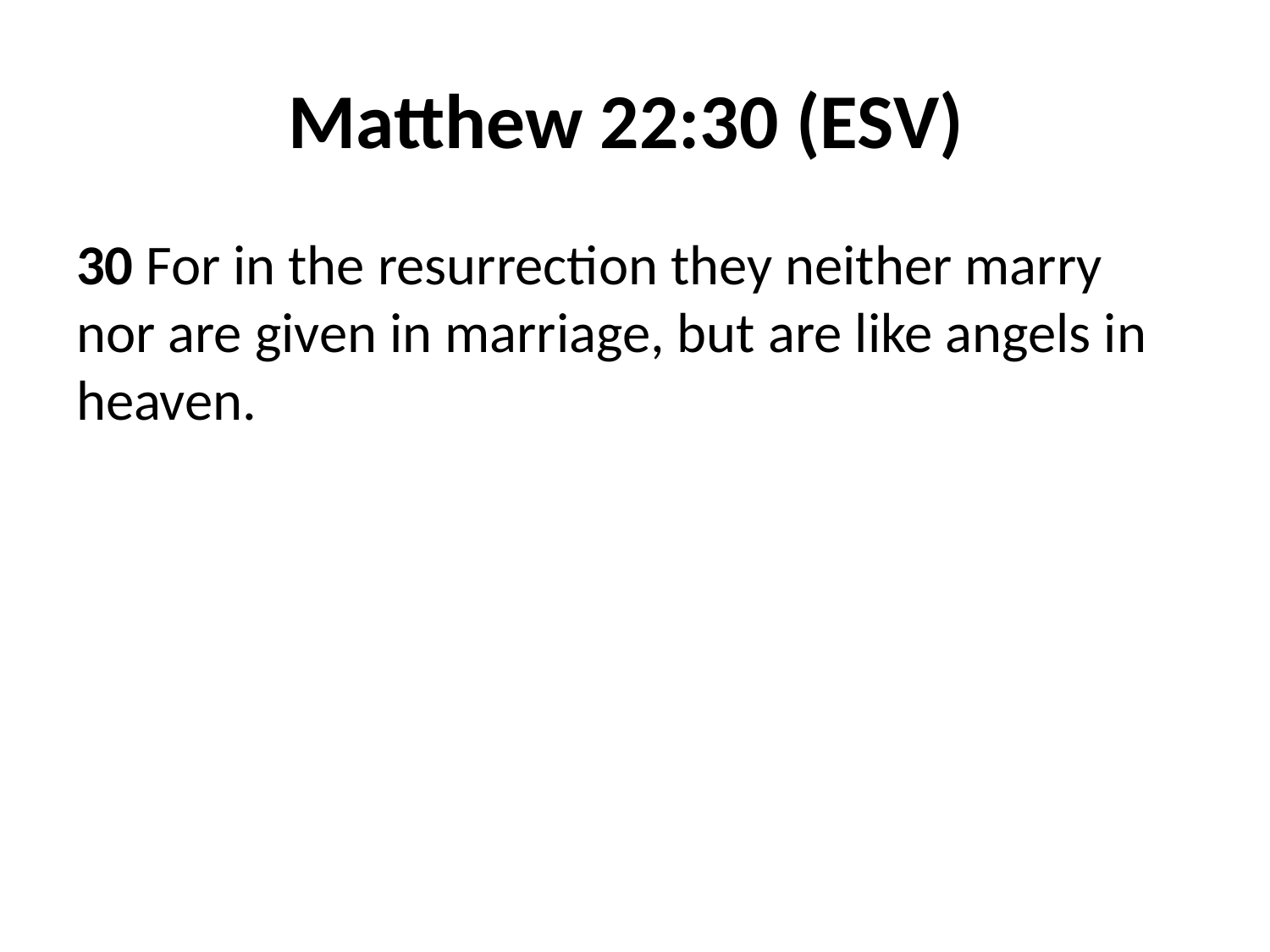

# Matthew 22:30 (ESV)
30 For in the resurrection they neither marry nor are given in marriage, but are like angels in heaven.